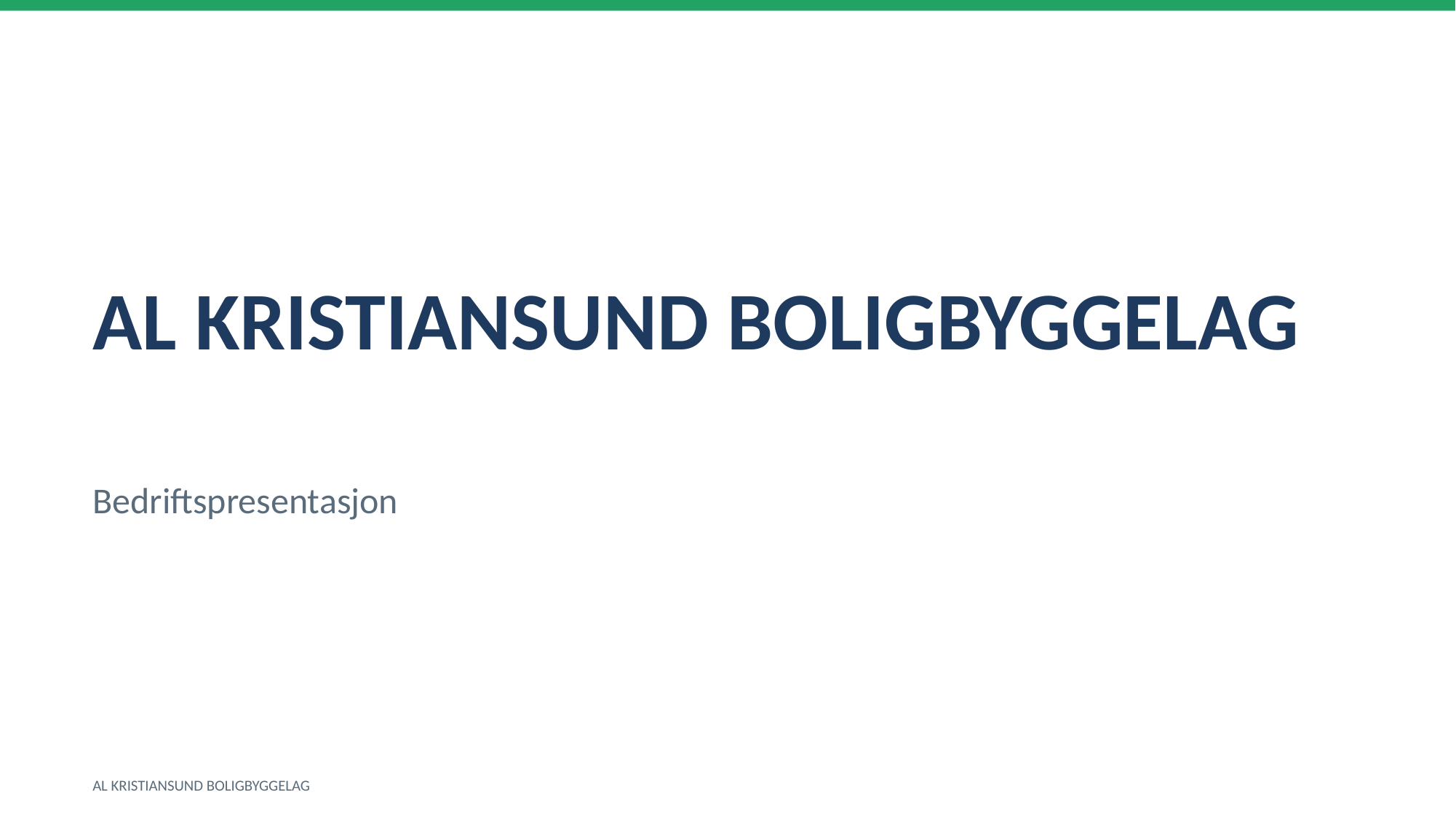

AL KRISTIANSUND BOLIGBYGGELAG
Bedriftspresentasjon
AL KRISTIANSUND BOLIGBYGGELAG